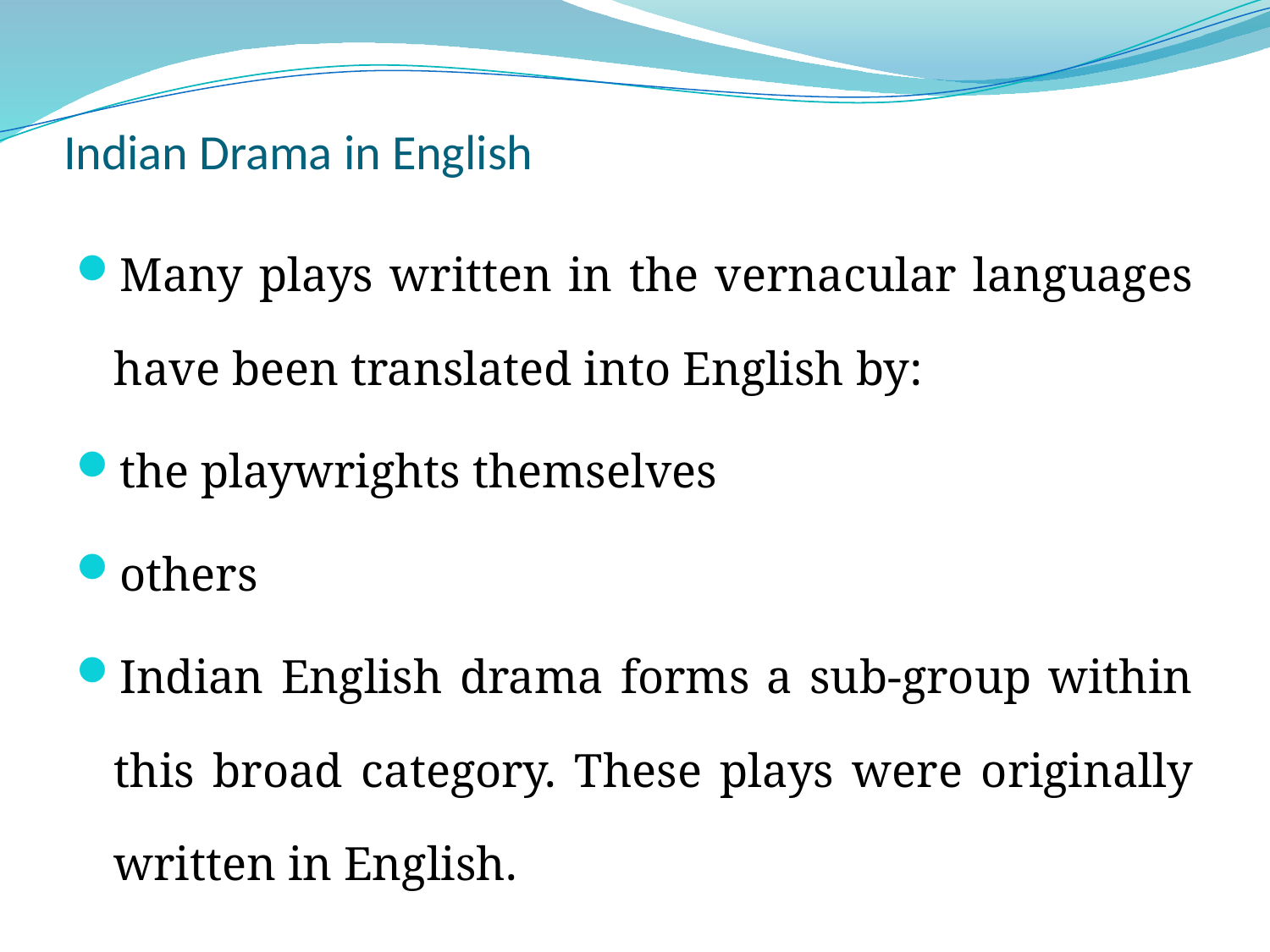

# Indian Drama in English
Many plays written in the vernacular languages have been translated into English by:
the playwrights themselves
others
Indian English drama forms a sub-group within this broad category. These plays were originally written in English.